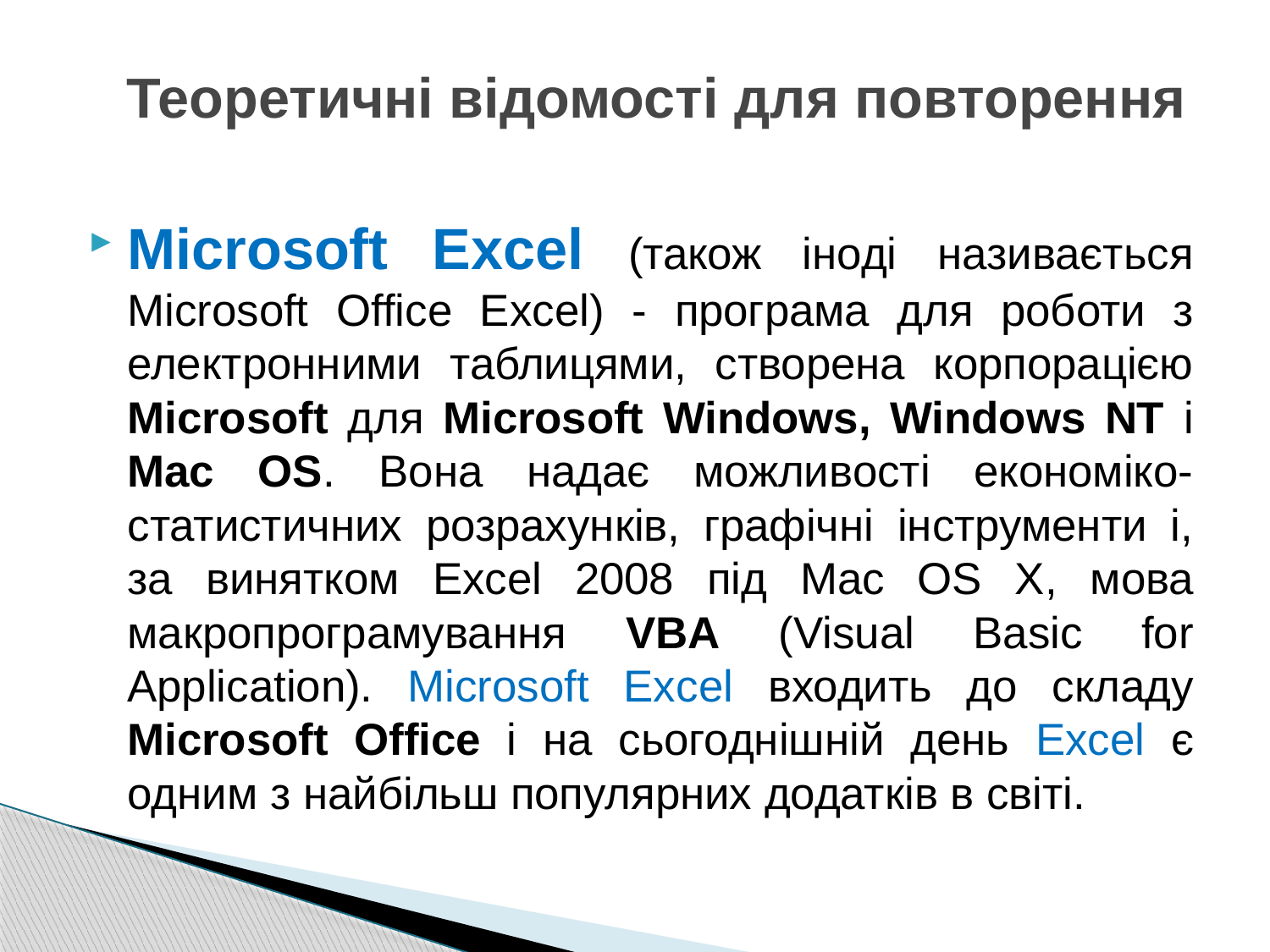

# Теоретичні відомості для повторення
Microsoft Excel (також іноді називається Microsoft Office Excel) - програма для роботи з електронними таблицями, створена корпорацією Microsoft для Microsoft Windows, Windows NT і Mac OS. Вона надає можливості економіко-статистичних розрахунків, графічні інструменти і, за винятком Excel 2008 під Mac OS X, мова макропрограмування VBA (Visual Basic for Application). Microsoft Excel входить до складу Microsoft Office і на сьогоднішній день Excel є одним з найбільш популярних додатків в світі.